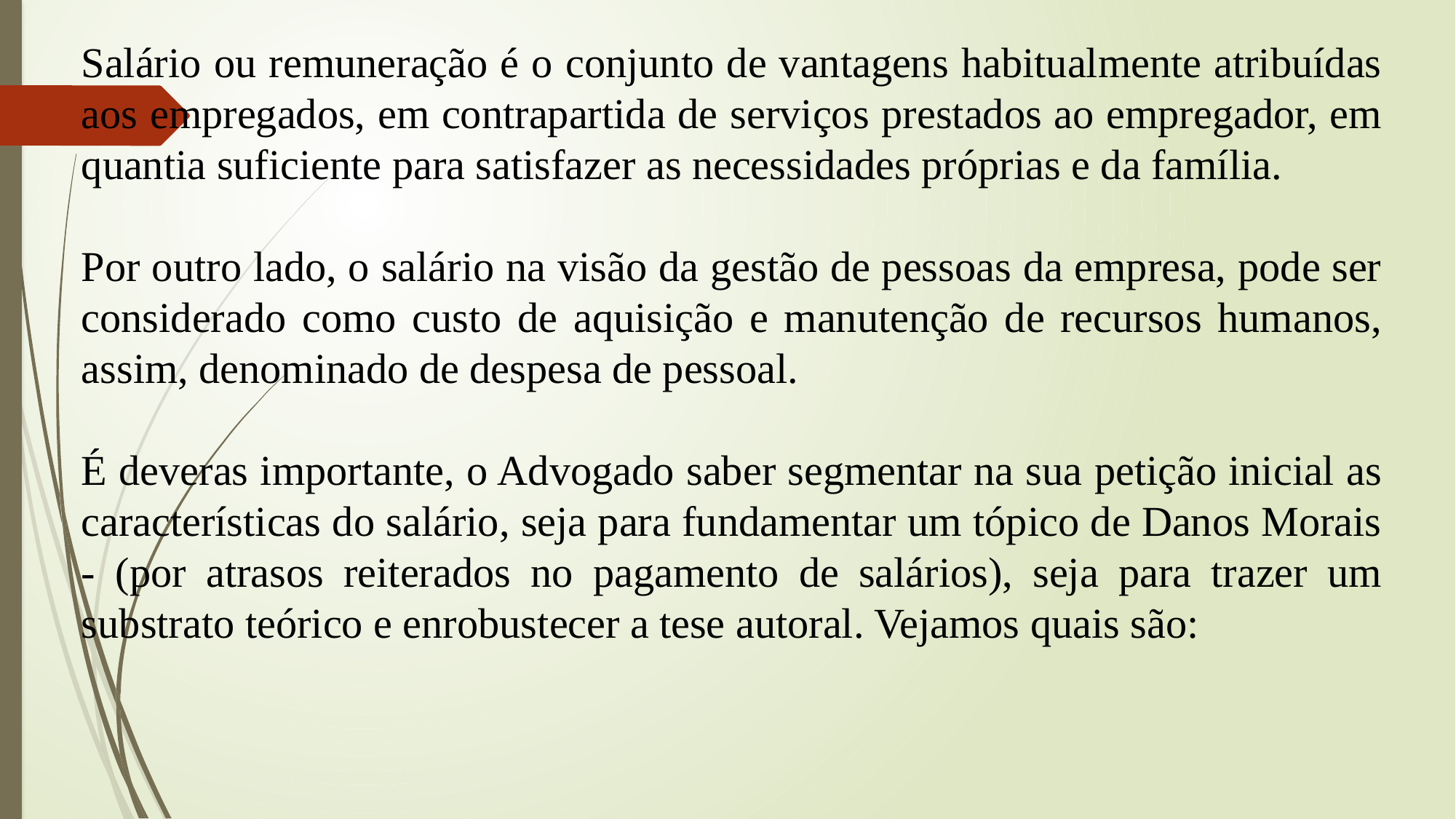

Salário ou remuneração é o conjunto de vantagens habitualmente atribuídas aos empregados, em contrapartida de serviços prestados ao empregador, em quantia suficiente para satisfazer as necessidades próprias e da família.

Por outro lado, o salário na visão da gestão de pessoas da empresa, pode ser considerado como custo de aquisição e manutenção de recursos humanos, assim, denominado de despesa de pessoal.

É deveras importante, o Advogado saber segmentar na sua petição inicial as características do salário, seja para fundamentar um tópico de Danos Morais - (por atrasos reiterados no pagamento de salários), seja para trazer um substrato teórico e enrobustecer a tese autoral. Vejamos quais são: